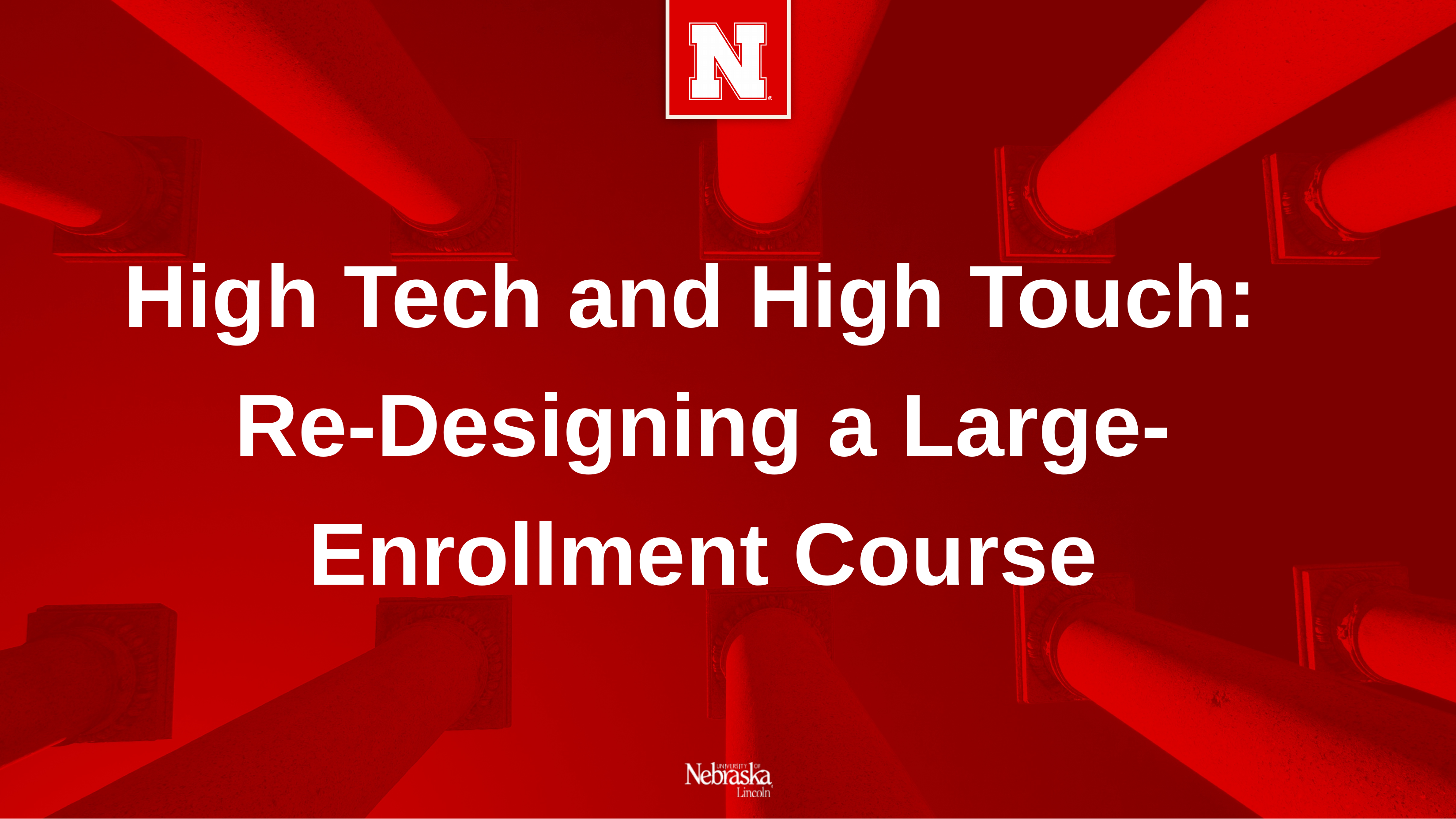

# High Tech and High Touch: Re-Designing a Large-Enrollment Course